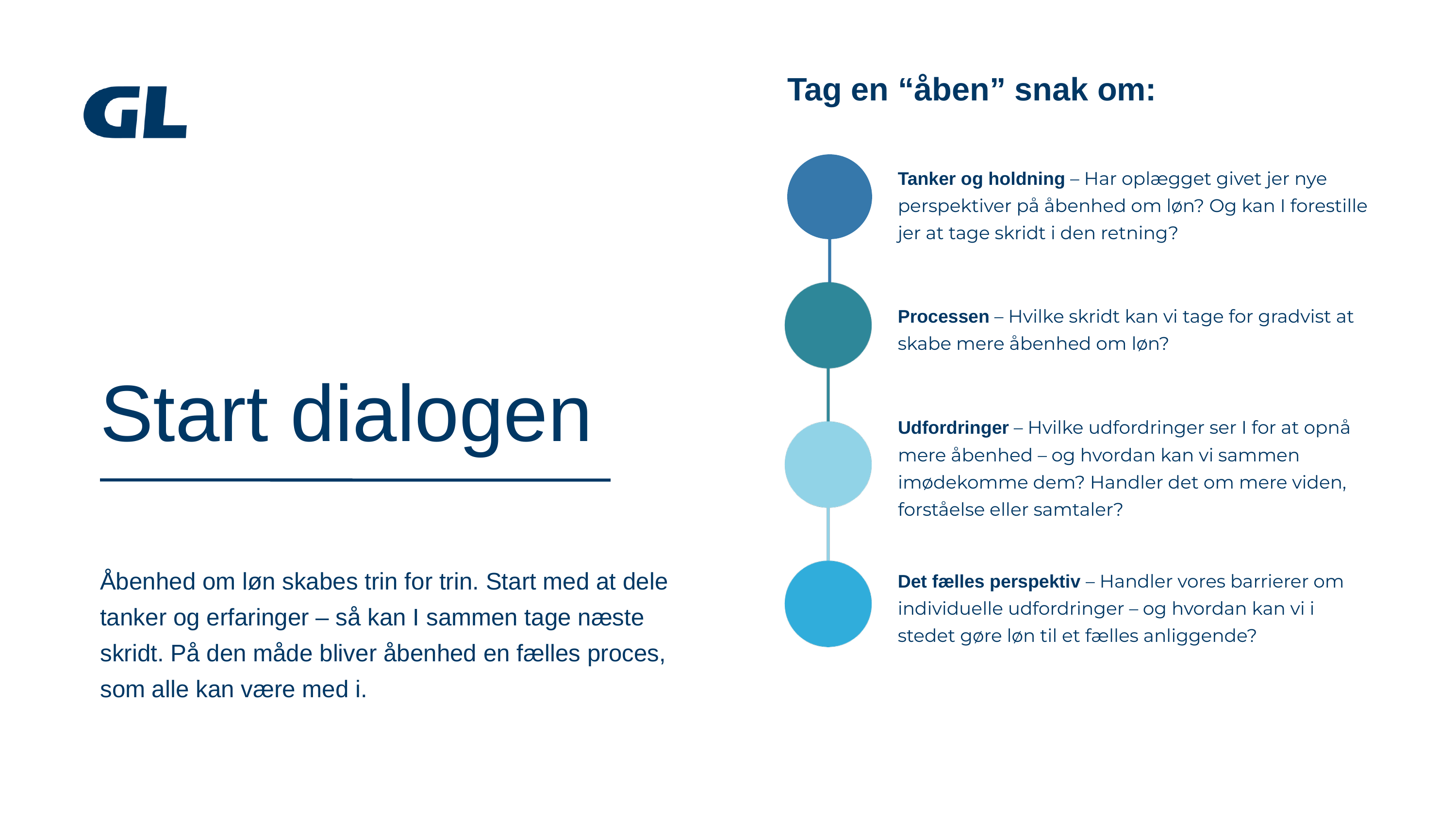

Tag en “åben” snak om:

Tanker og holdning – Har oplægget givet jer nye perspektiver på åbenhed om løn? Og kan I forestille jer at tage skridt i den retning?

Processen – Hvilke skridt kan vi tage for gradvist at skabe mere åbenhed om løn?
Start dialogen

Åbenhed om løn skabes trin for trin. Start med at dele tanker og erfaringer – så kan I sammen tage næste skridt. På den måde bliver åbenhed en fælles proces, som alle kan være med i.
Udfordringer – Hvilke udfordringer ser I for at opnå mere åbenhed – og hvordan kan vi sammen imødekomme dem? Handler det om mere viden, forståelse eller samtaler?
Det fælles perspektiv – Handler vores barrierer om individuelle udfordringer – og hvordan kan vi i stedet gøre løn til et fælles anliggende?